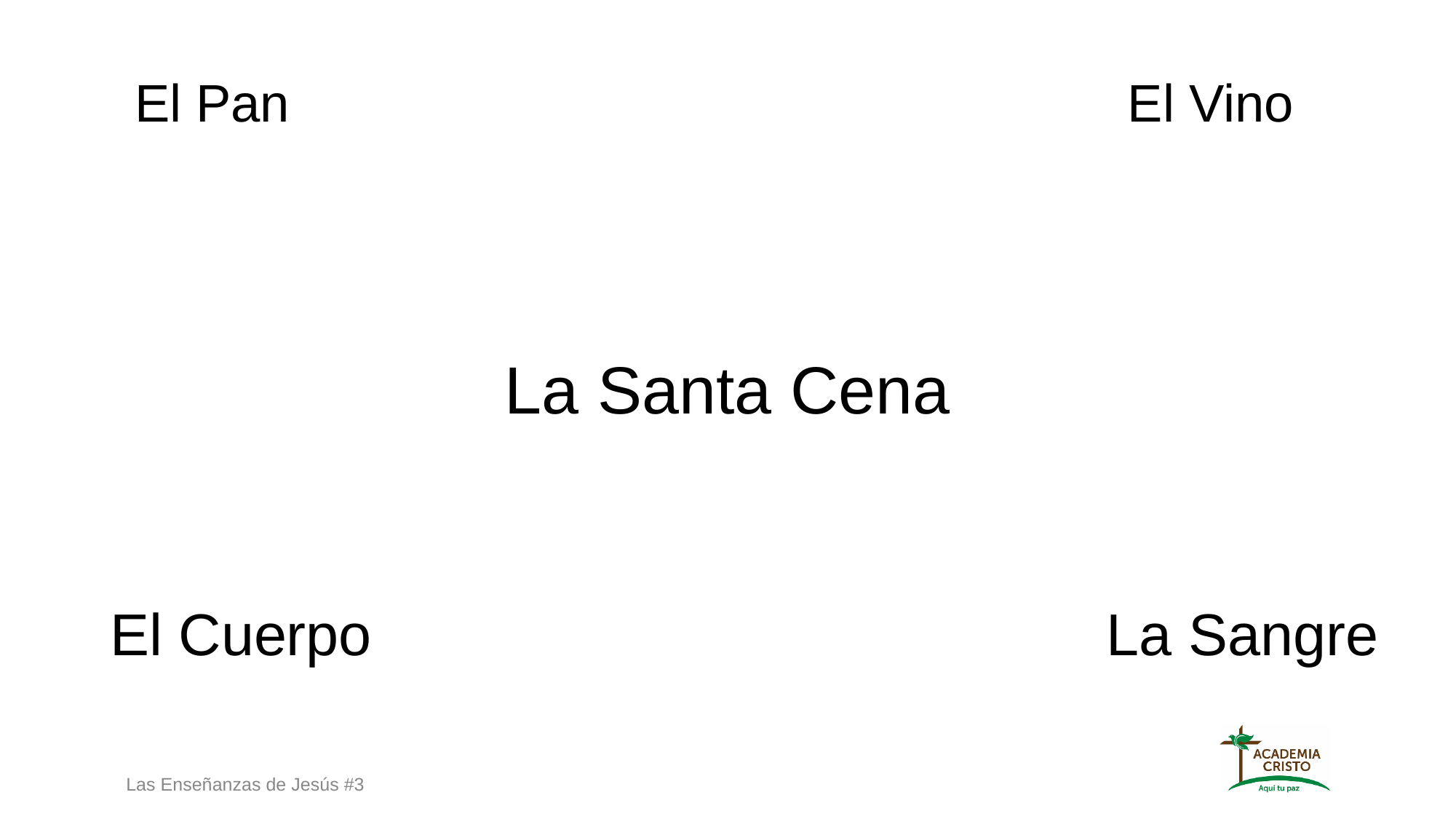

El Pan                                                         El Vino

   El Cuerpo                                             La Sangre
La Santa Cena

Las Enseñanzas de Jesús #3